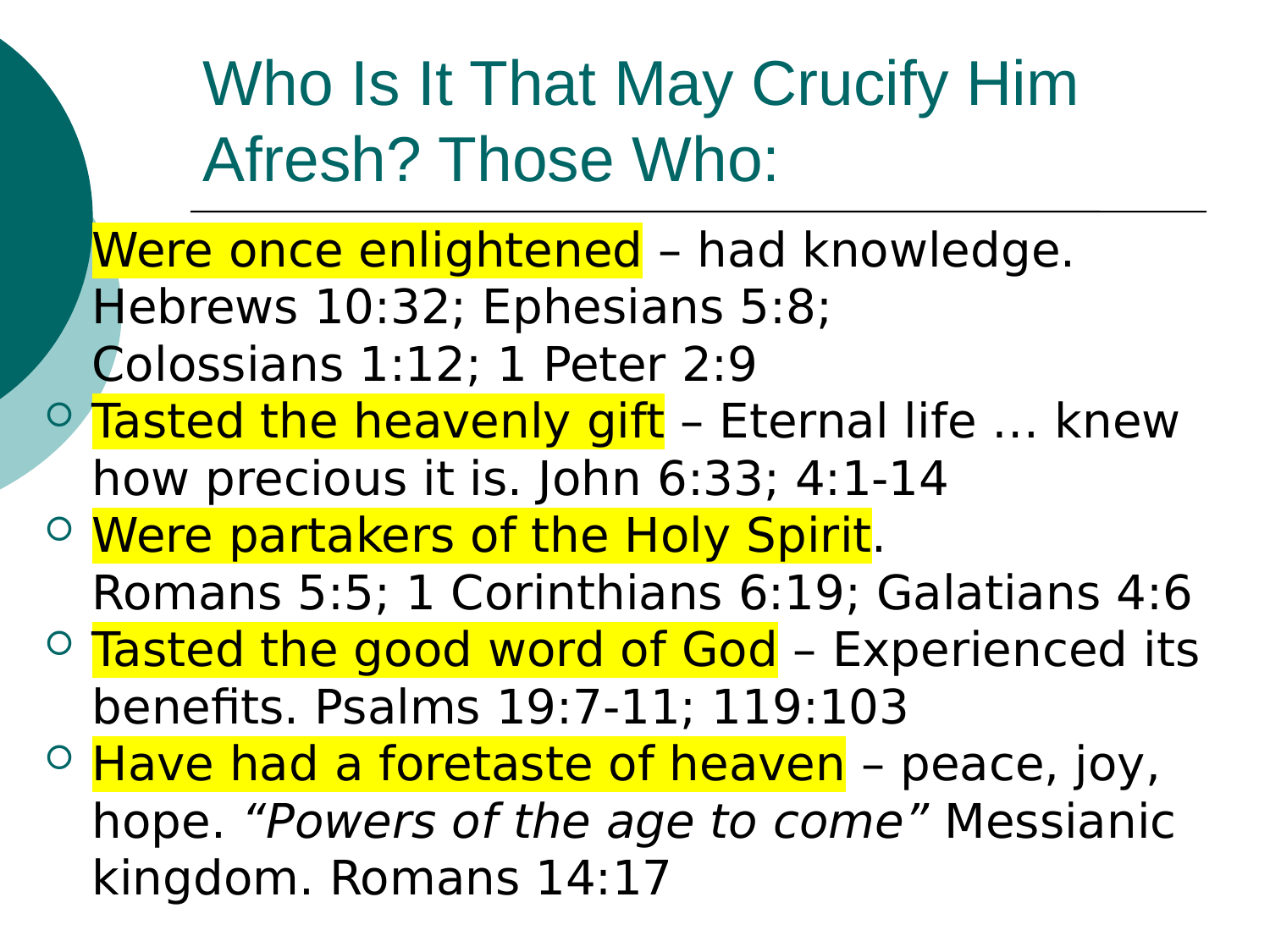

# Who Is It That May Crucify Him Afresh? Those Who:
Were once enlightened – had knowledge.
Hebrews 10:32; Ephesians 5:8;
Colossians 1:12; 1 Peter 2:9
Tasted the heavenly gift – Eternal life … knew how precious it is. John 6:33; 4:1-14
Were partakers of the Holy Spirit.
Romans 5:5; 1 Corinthians 6:19; Galatians 4:6
Tasted the good word of God – Experienced its benefits. Psalms 19:7-11; 119:103
Have had a foretaste of heaven – peace, joy, hope. “Powers of the age to come” Messianic kingdom. Romans 14:17